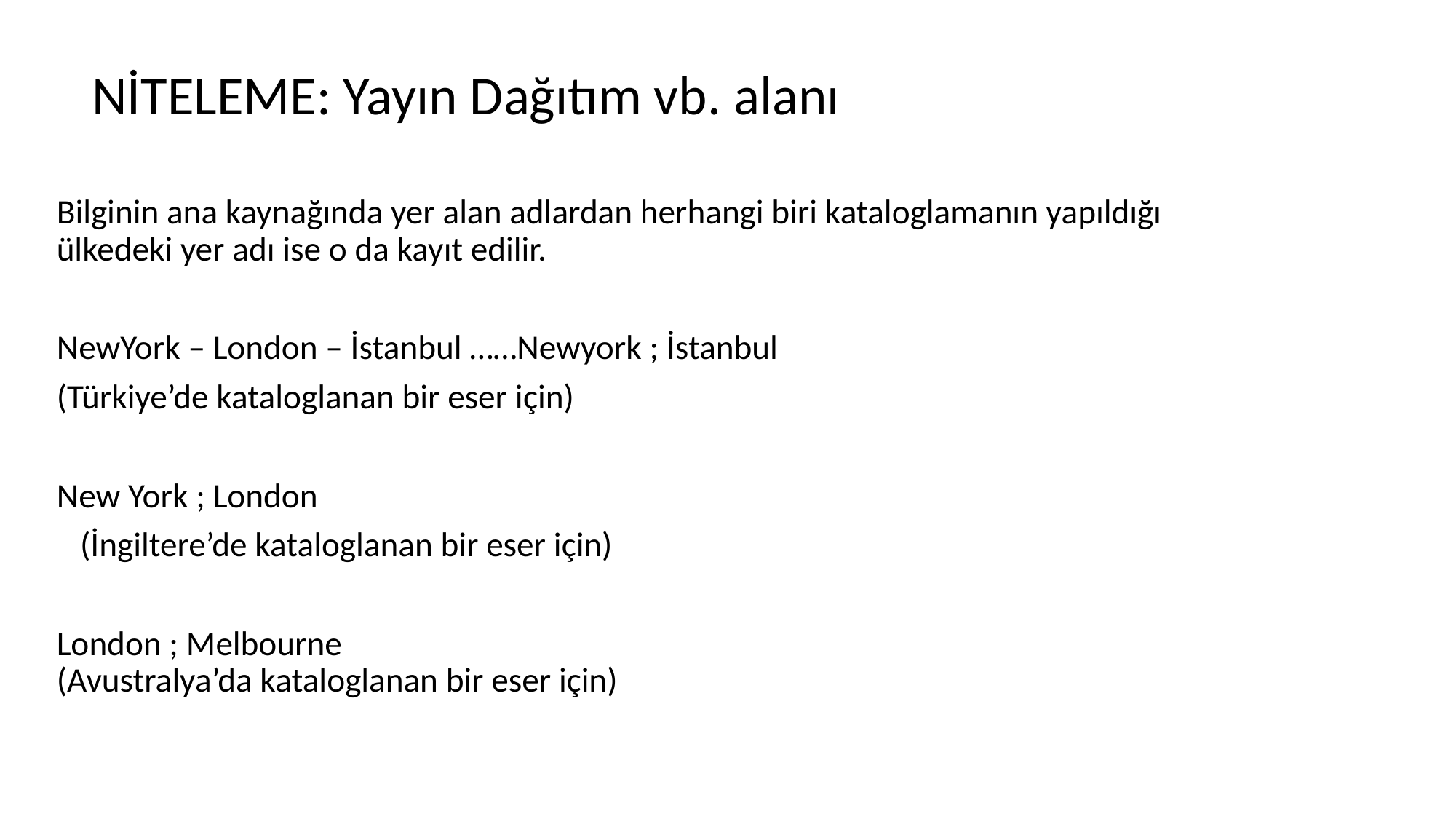

# NİTELEME: Yayın Dağıtım vb. alanı
Bilginin ana kaynağında yer alan adlardan herhangi biri kataloglamanın yapıldığı ülkedeki yer adı ise o da kayıt edilir.

NewYork – London – İstanbul ……Newyork ; İstanbul
(Türkiye’de kataloglanan bir eser için)

New York ; London
   (İngiltere’de kataloglanan bir eser için)

London ; Melbourne
(Avustralya’da kataloglanan bir eser için)